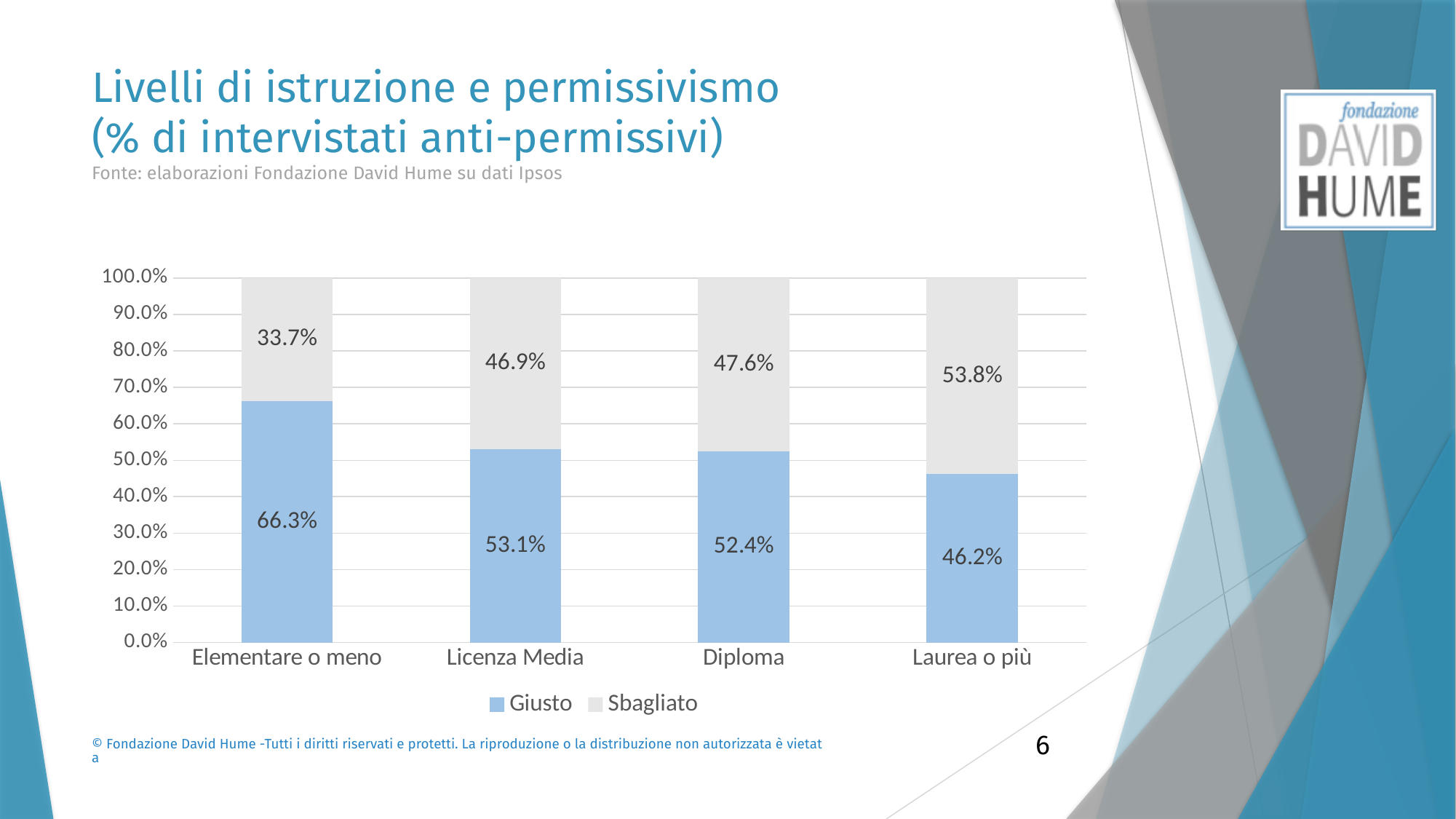

# Livelli di istruzione e permissivismo (% di intervistati anti-permissivi) Fonte: elaborazioni Fondazione David Hume su dati Ipsos

### Chart

| Category | Giusto | Sbagliato |
|---|---|---|
| Elementare o meno | 0.663 | 0.337 |
| Licenza Media | 0.531 | 0.469 |
| Diploma | 0.524 | 0.476 |
| Laurea o più | 0.462 | 0.5379999999999999 |
© Fondazione David Hume -Tutti i diritti riservati e protetti. La riproduzione o la distribuzione non autorizzata è vietata
6